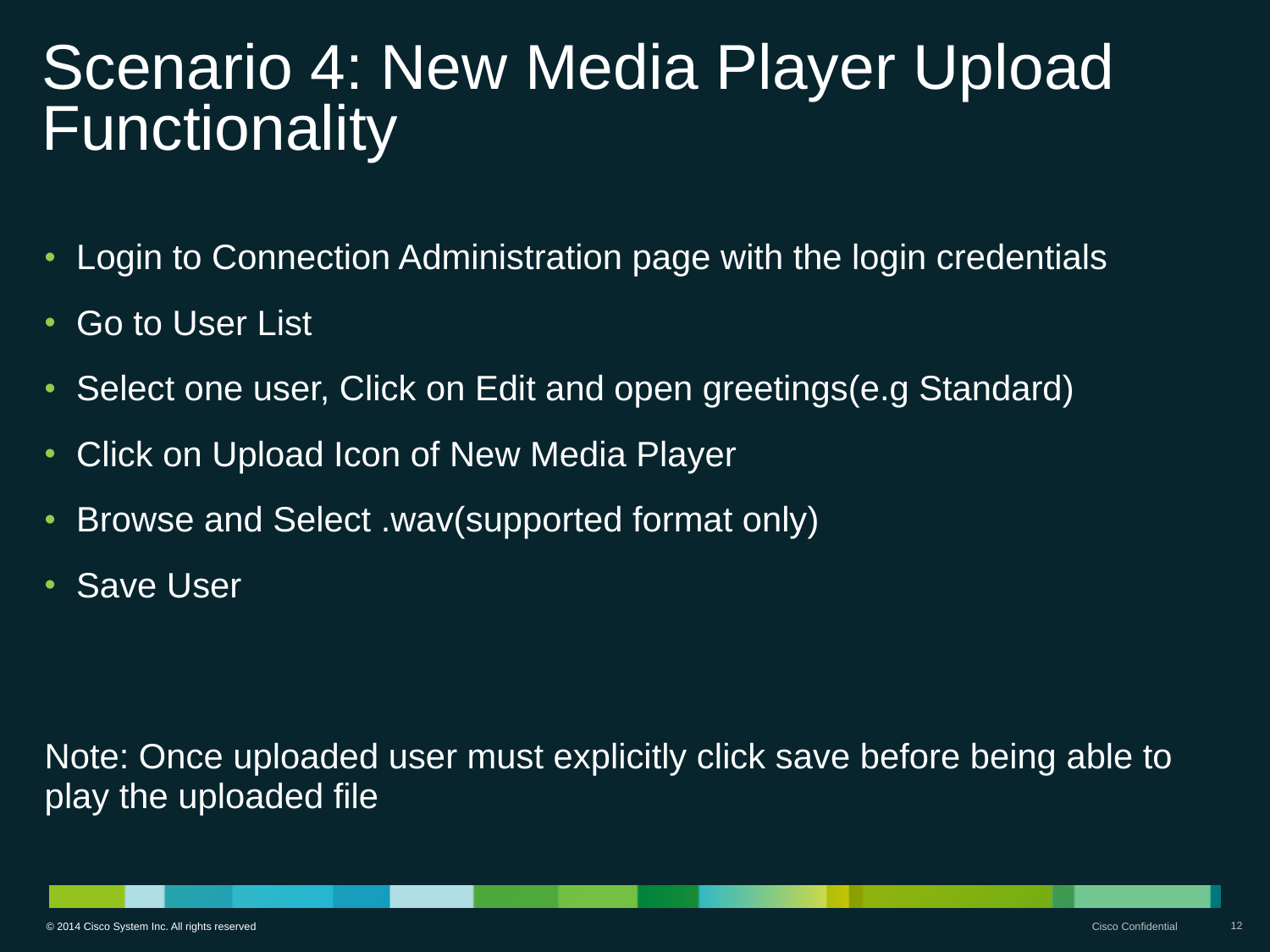

# Scenario 4: New Media Player Upload Functionality
Login to Connection Administration page with the login credentials
Go to User List
Select one user, Click on Edit and open greetings(e.g Standard)
Click on Upload Icon of New Media Player
Browse and Select .wav(supported format only)
Save User

Note: Once uploaded user must explicitly click save before being able to play the uploaded file